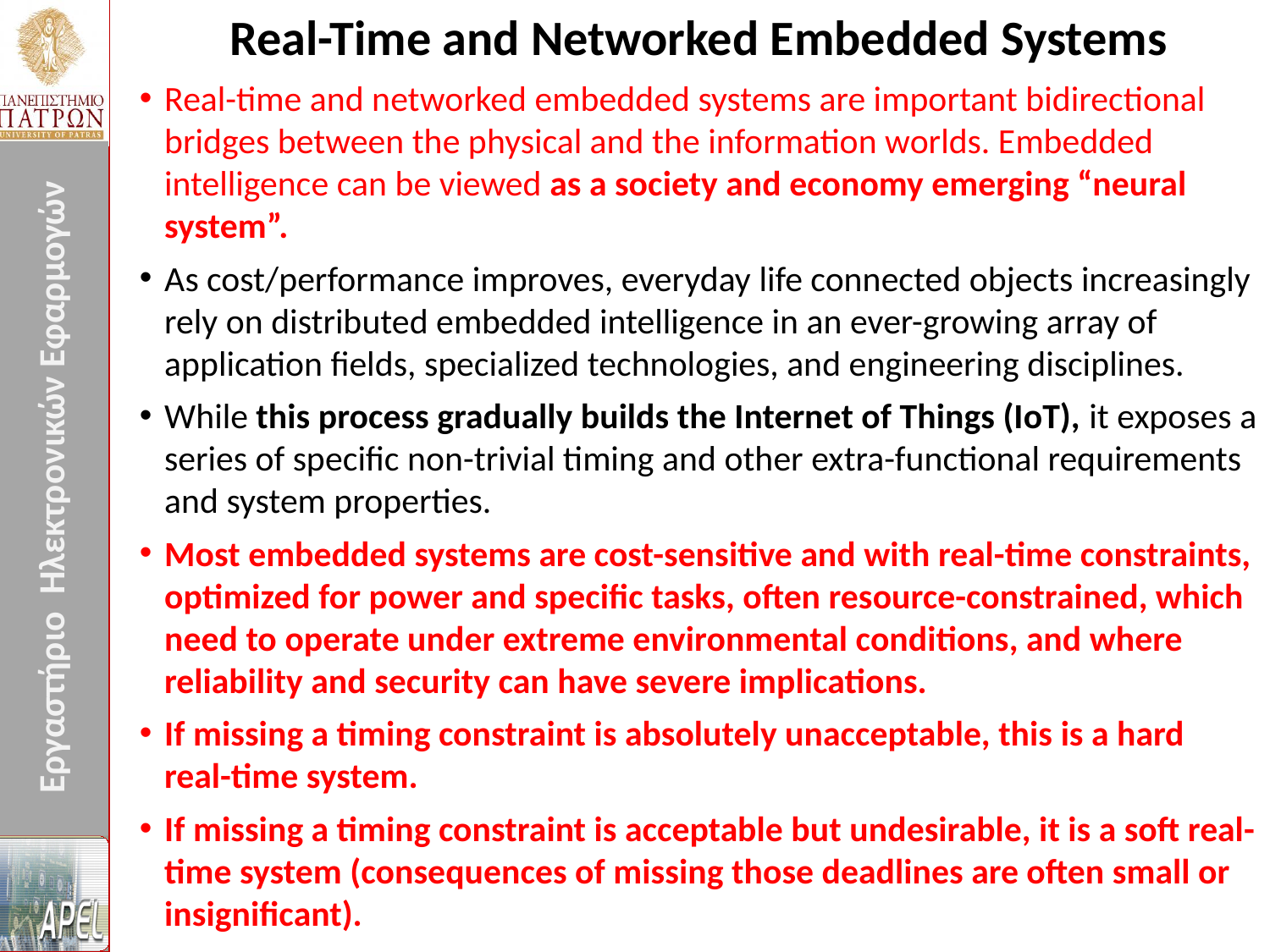

Real-Time and Networked Embedded Systems
Real-time and networked embedded systems are important bidirectional bridges between the physical and the information worlds. Embedded intelligence can be viewed as a society and economy emerging “neural system”.
As cost/performance improves, everyday life connected objects increasingly rely on distributed embedded intelligence in an ever-growing array of application fields, specialized technologies, and engineering disciplines.
While this process gradually builds the Internet of Things (IoT), it exposes a series of specific non-trivial timing and other extra-functional requirements and system properties.
Most embedded systems are cost-sensitive and with real-time constraints, optimized for power and specific tasks, often resource-constrained, which need to operate under extreme environmental conditions, and where reliability and security can have severe implications.
If missing a timing constraint is absolutely unacceptable, this is a hard real-time system.
If missing a timing constraint is acceptable but undesirable, it is a soft real-time system (consequences of missing those deadlines are often small or insignificant).